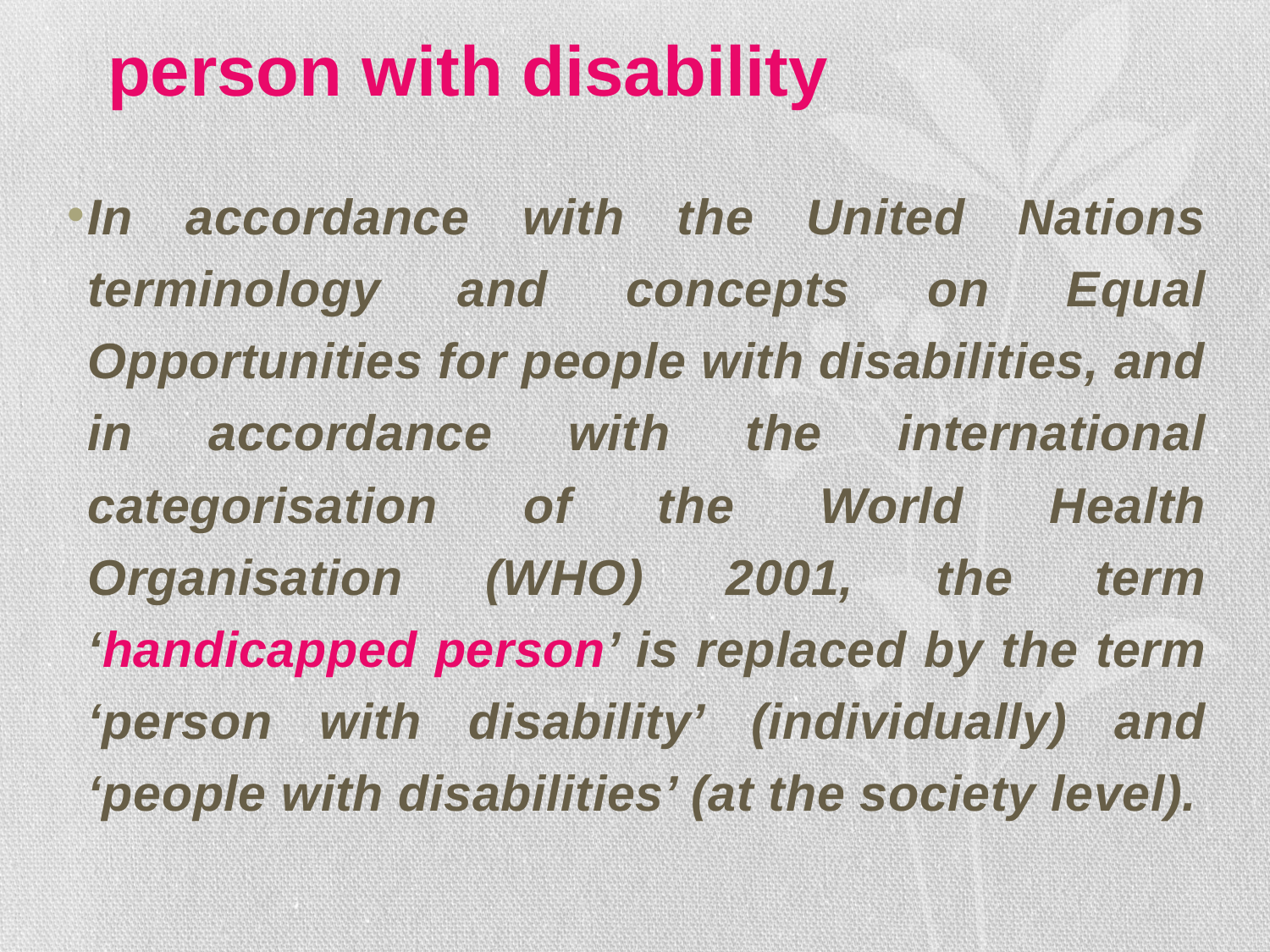

# person with disability
In accordance with the United Nations terminology and concepts on Equal Opportunities for people with disabilities, and in accordance with the international categorisation of the World Health Organisation (WHO) 2001, the term ‘handicapped person’ is replaced by the term ‘person with disability’ (individually) and ‘people with disabilities’ (at the society level).